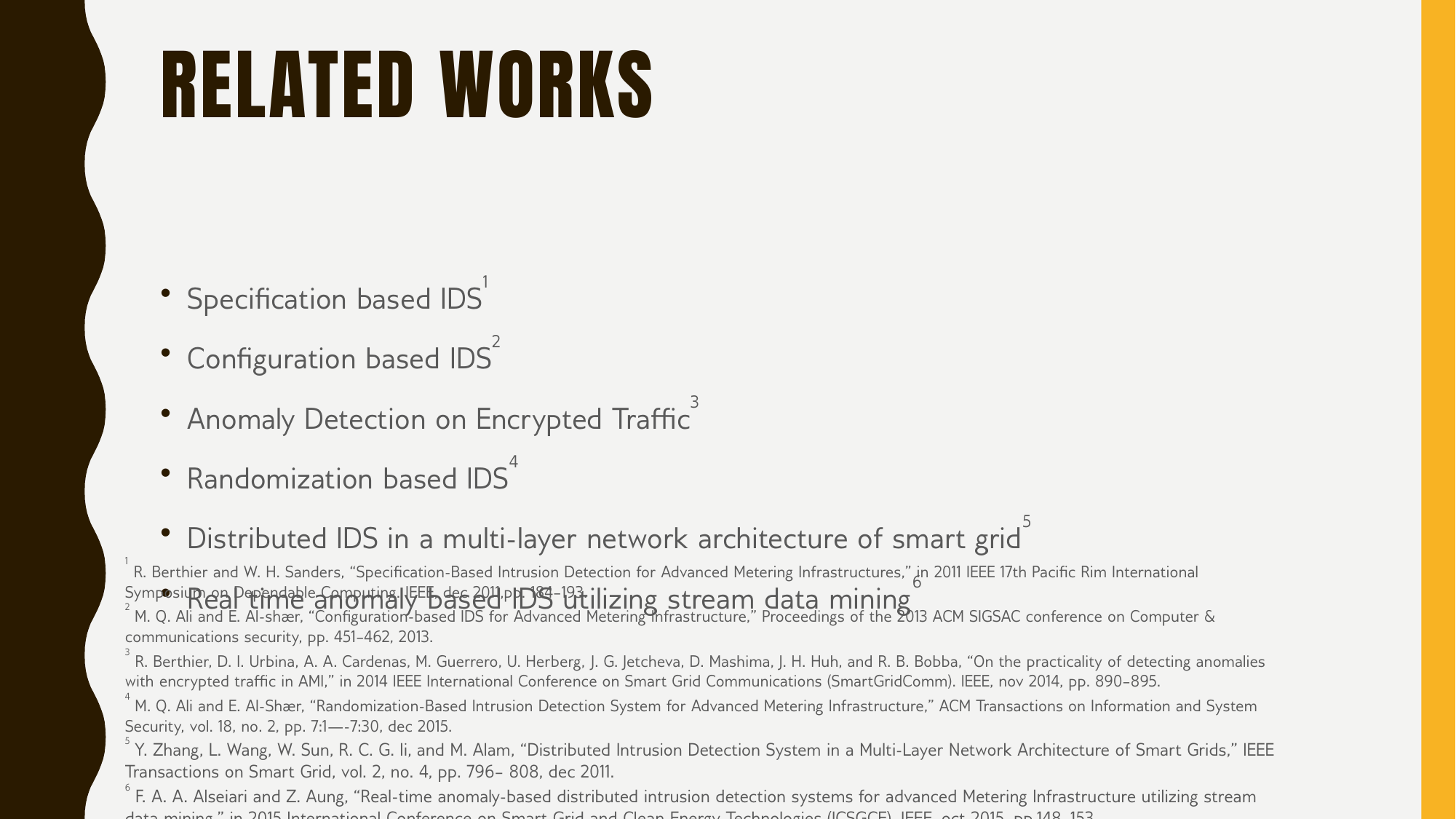

# Related works
Specification based IDS1
Configuration based IDS2
Anomaly Detection on Encrypted Traffic3
Randomization based IDS4
Distributed IDS in a multi-layer network architecture of smart grid5
Real time anomaly based IDS utilizing stream data mining6

1 R. Berthier and W. H. Sanders, “Specification-Based Intrusion Detection for Advanced Metering Infrastructures,” in 2011 IEEE 17th Pacific Rim International Symposium on Dependable Computing. IEEE, dec 2011,pp. 184–193.
2 M. Q. Ali and E. Al-shaer, “Configuration-based IDS for Advanced Metering Infrastructure,” Proceedings of the 2013 ACM SIGSAC conference on Computer & communications security, pp. 451–462, 2013.
3 R. Berthier, D. I. Urbina, A. A. Cardenas, M. Guerrero, U. Herberg, J. G. Jetcheva, D. Mashima, J. H. Huh, and R. B. Bobba, “On the practicality of detecting anomalies with encrypted traffic in AMI,” in 2014 IEEE International Conference on Smart Grid Communications (SmartGridComm). IEEE, nov 2014, pp. 890–895.
4 M. Q. Ali and E. Al-Shaer, “Randomization-Based Intrusion Detection System for Advanced Metering Infrastructure,” ACM Transactions on Information and System Security, vol. 18, no. 2, pp. 7:1—-7:30, dec 2015.
5 Y. Zhang, L. Wang, W. Sun, R. C. G. Ii, and M. Alam, “Distributed Intrusion Detection System in a Multi-Layer Network Architecture of Smart Grids,” IEEE Transactions on Smart Grid, vol. 2, no. 4, pp. 796– 808, dec 2011.
6 F. A. A. Alseiari and Z. Aung, “Real-time anomaly-based distributed intrusion detection systems for advanced Metering Infrastructure utilizing stream data mining,” in 2015 International Conference on Smart Grid and Clean Energy Technologies (ICSGCE). IEEE, oct 2015, pp.148–153.